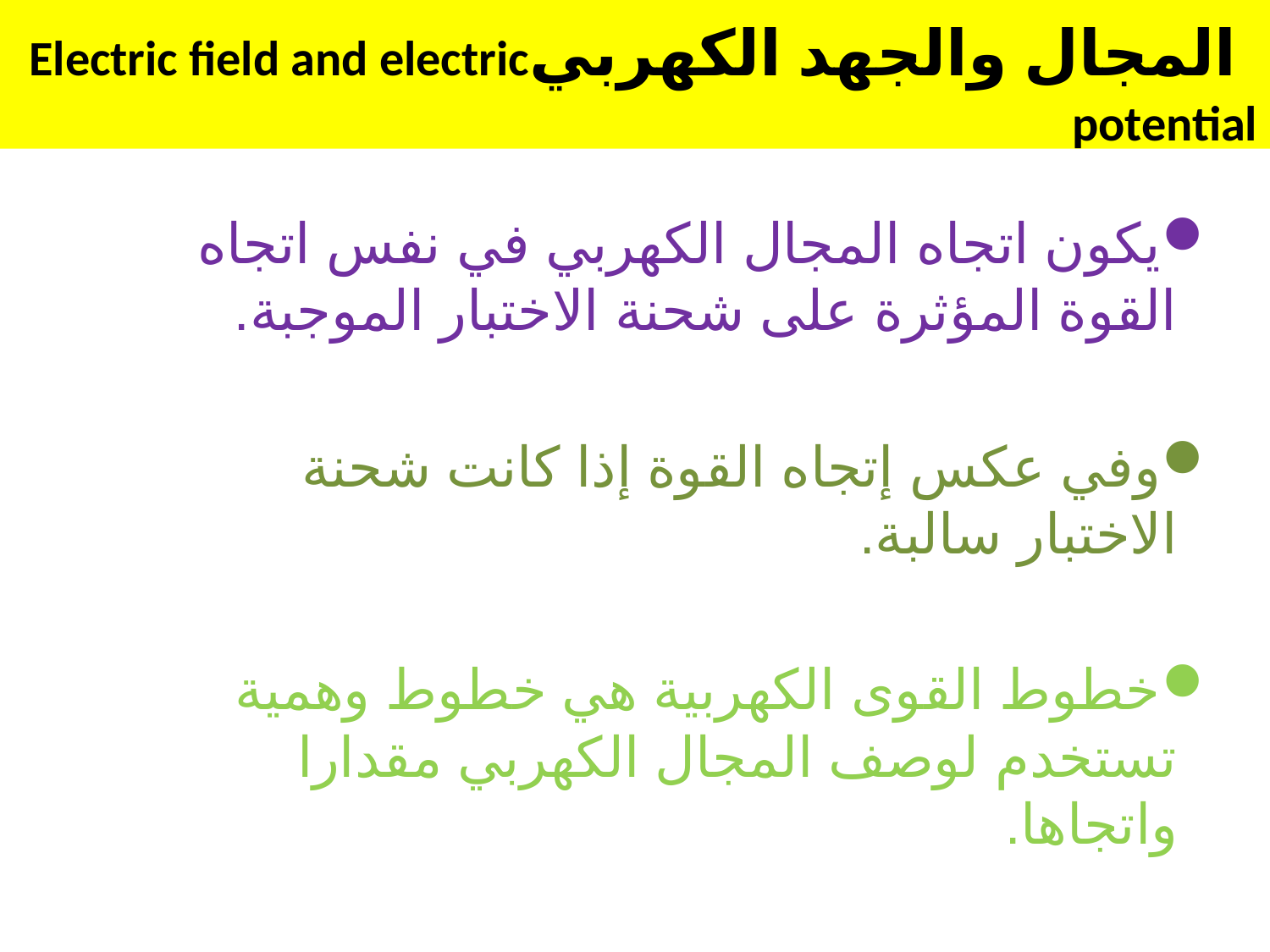

المجال والجهد الكهربيElectric field and electric potential
يكون اتجاه المجال الكهربي في نفس اتجاه القوة المؤثرة على شحنة الاختبار الموجبة.

وفي عكس إتجاه القوة إذا كانت شحنة الاختبار سالبة.

خطوط القوى الكهربية هي خطوط وهمية تستخدم لوصف المجال الكهربي مقدارا واتجاها.